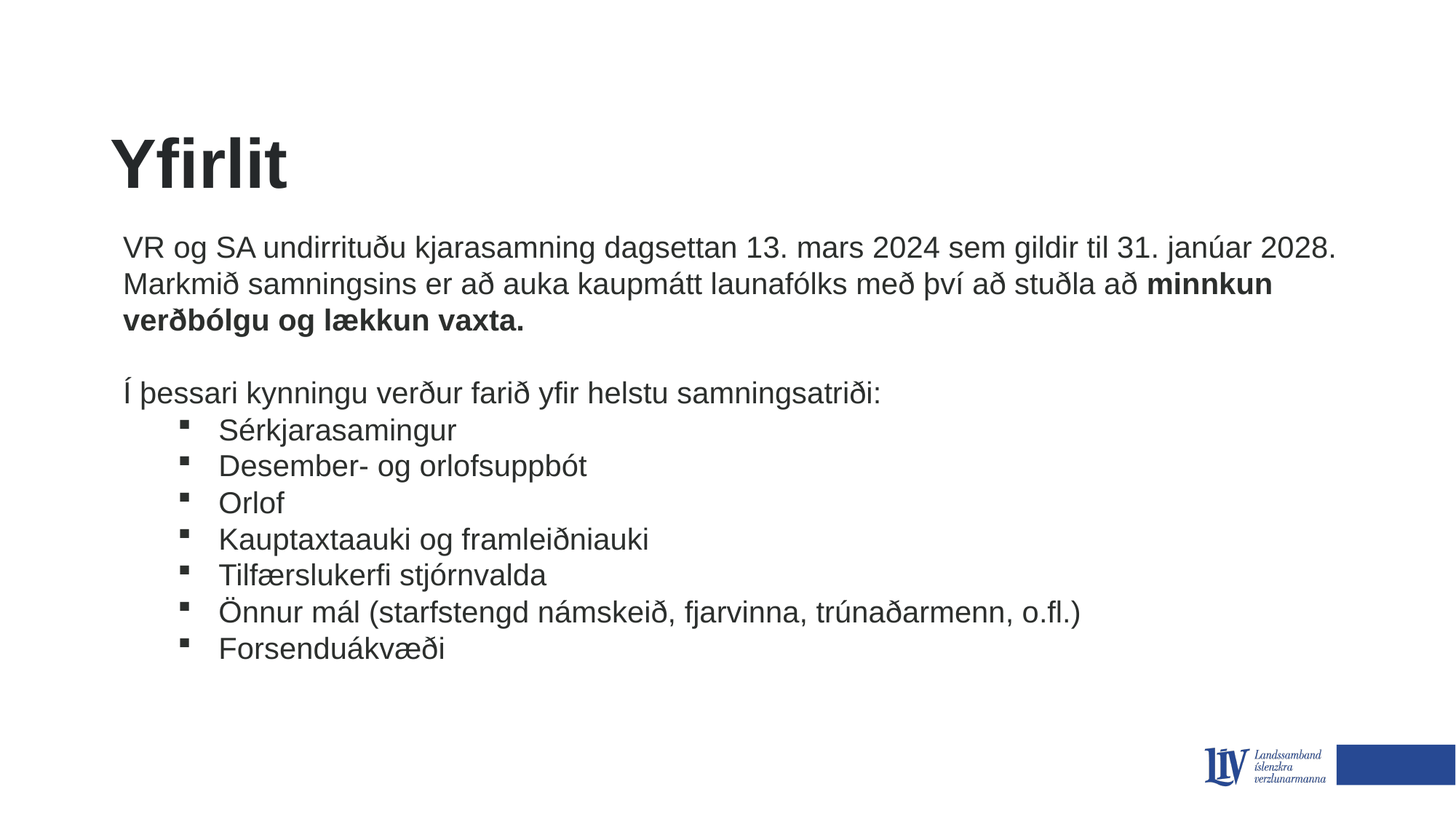

Yfirlit
VR og SA undirrituðu kjarasamning dagsettan 13. mars 2024 sem gildir til 31. janúar 2028. Markmið samningsins er að auka kaupmátt launafólks með því að stuðla að minnkun verðbólgu og lækkun vaxta.

Í þessari kynningu verður farið yfir helstu samningsatriði:
Sérkjarasamingur
Desember- og orlofsuppbót
Orlof
Kauptaxtaauki og framleiðniauki
Tilfærslukerfi stjórnvalda
Önnur mál (starfstengd námskeið, fjarvinna, trúnaðarmenn, o.fl.)
Forsenduákvæði